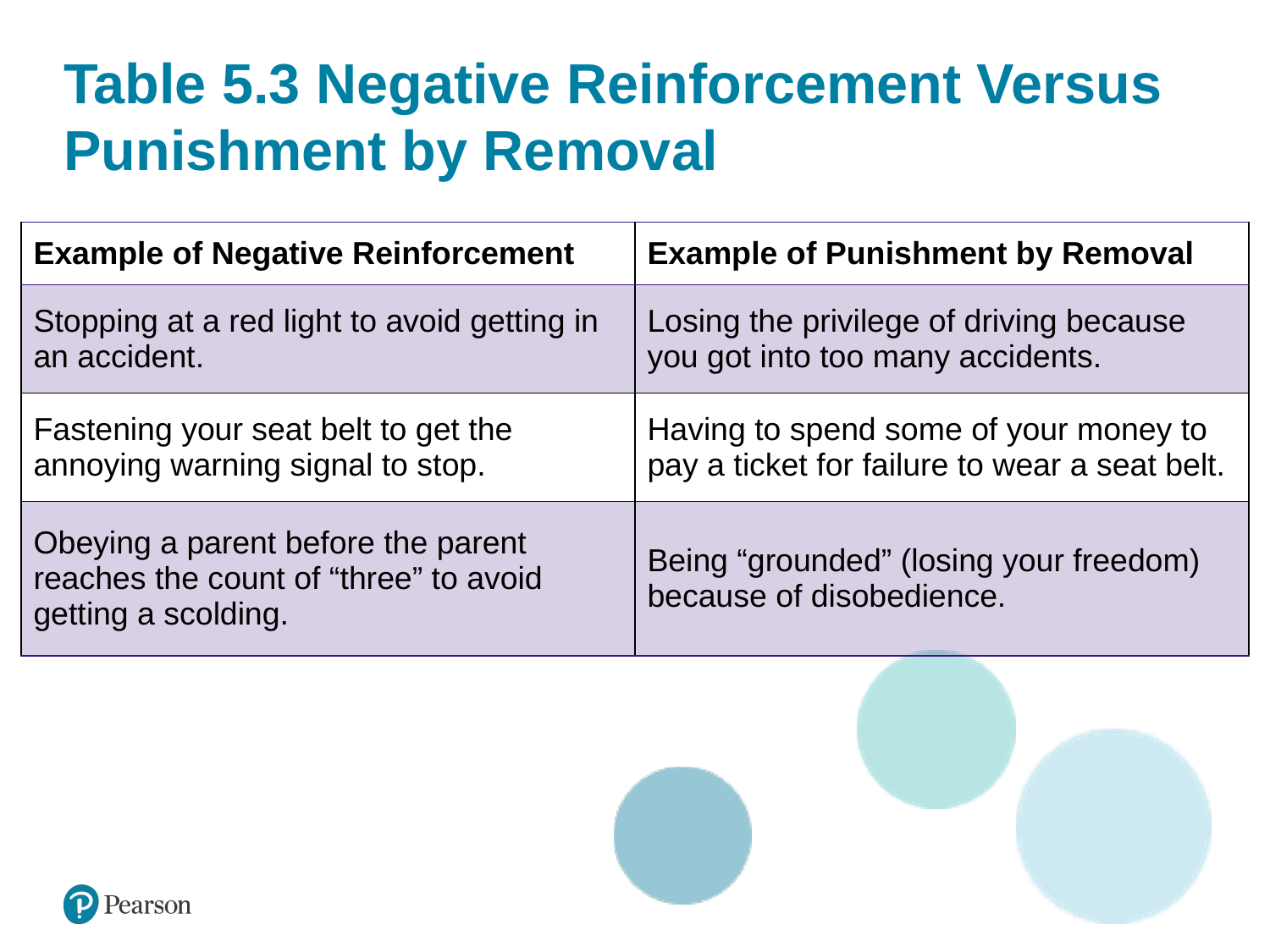

# Table 5.3 Negative Reinforcement Versus Punishment by Removal
| Example of Negative Reinforcement | Example of Punishment by Removal |
| --- | --- |
| Stopping at a red light to avoid getting in an accident. | Losing the privilege of driving because you got into too many accidents. |
| Fastening your seat belt to get the annoying warning signal to stop. | Having to spend some of your money to pay a ticket for failure to wear a seat belt. |
| Obeying a parent before the parent reaches the count of “three” to avoid getting a scolding. | Being “grounded” (losing your freedom) because of disobedience. |